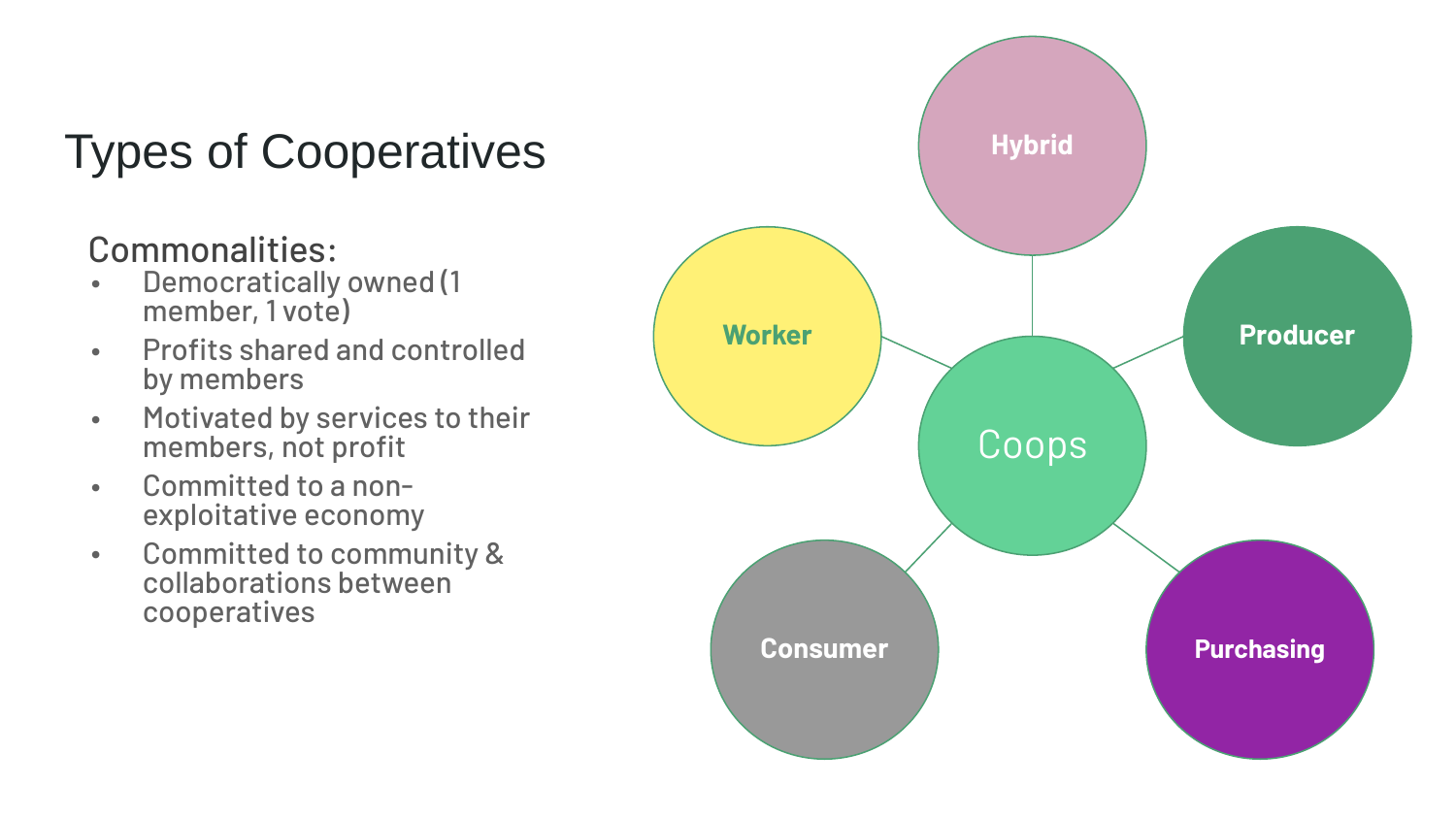

Hybrid
# Types of Cooperatives
Commonalities:
Democratically owned (1 member, 1 vote)
Profits shared and controlled by members
Motivated by services to their members, not profit
Committed to a non-exploitative economy
Committed to community & collaborations between cooperatives

Worker
Producer
Coops
Consumer
Purchasing